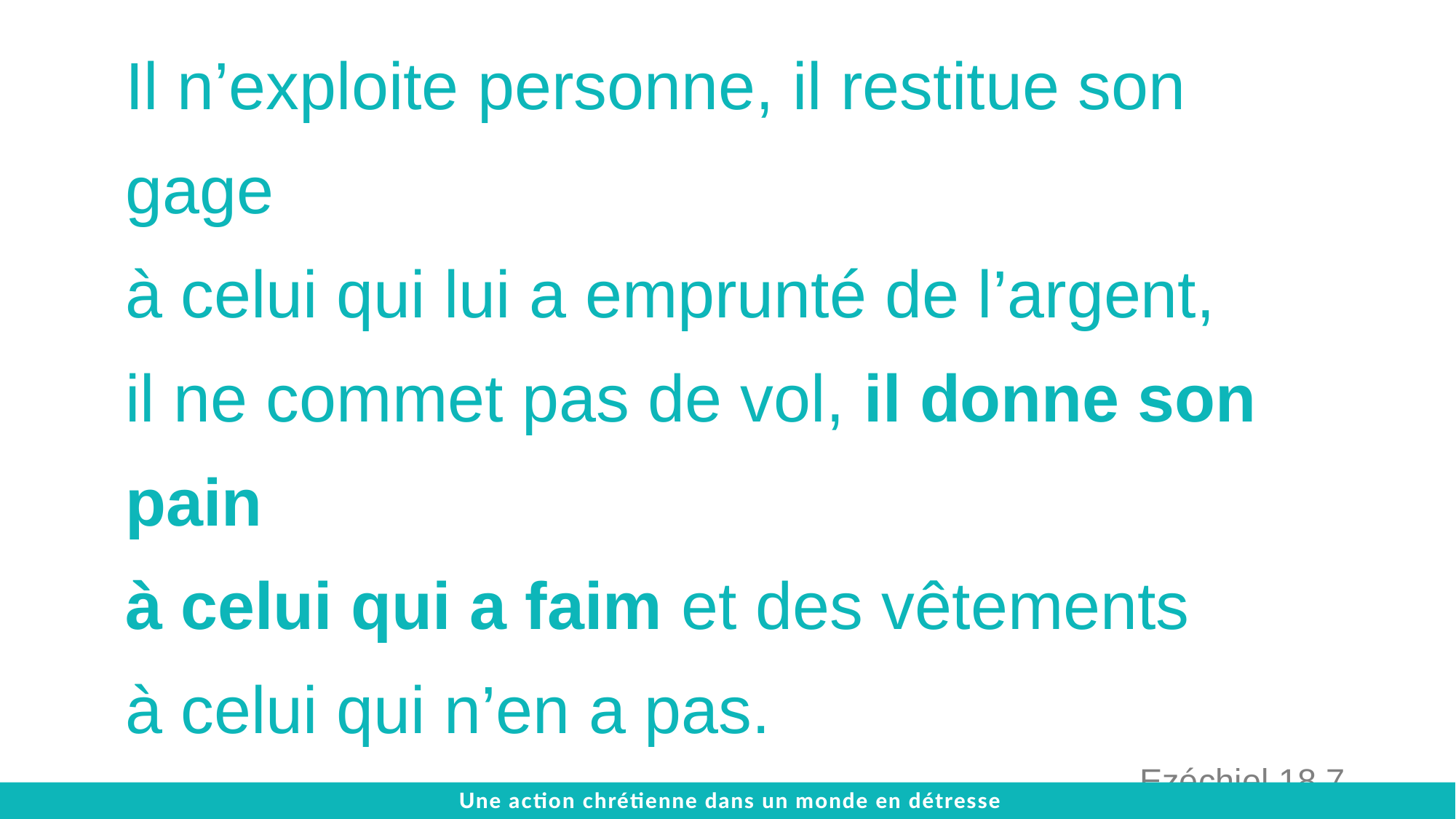

Il n’exploite personne, il restitue son gage
à celui qui lui a emprunté de l’argent,
il ne commet pas de vol, il donne son pain
à celui qui a faim et des vêtements
à celui qui n’en a pas.
Ezéchiel 18.7
 © 2021 The Chalmers Center
Une action chrétienne dans un monde en détresse

 © 2021 The Chalmers Center